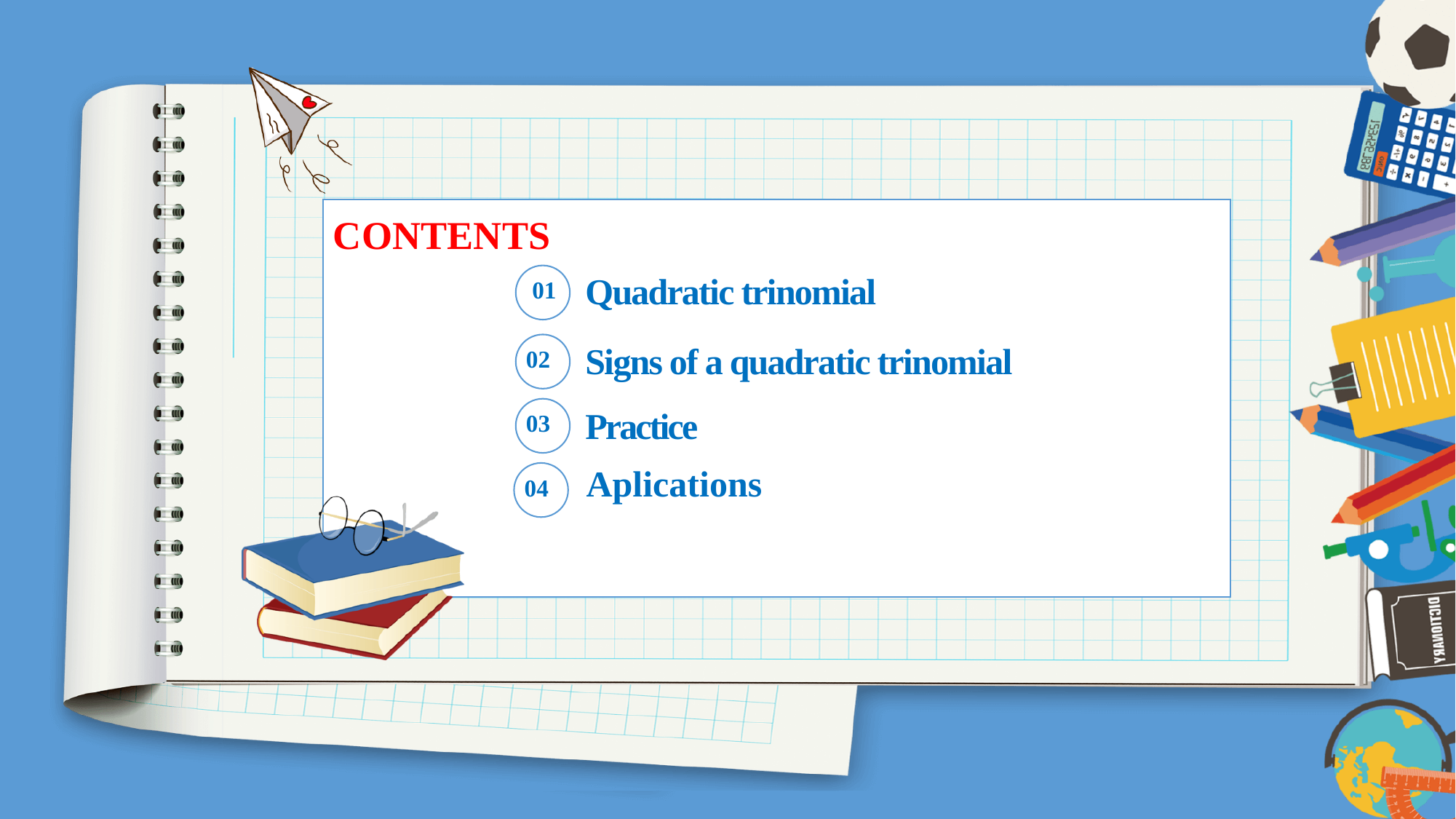

CONTENTS
Quadratic trinomial

 01
Signs of a quadratic trinomial

02
Practice

03
Aplications

04